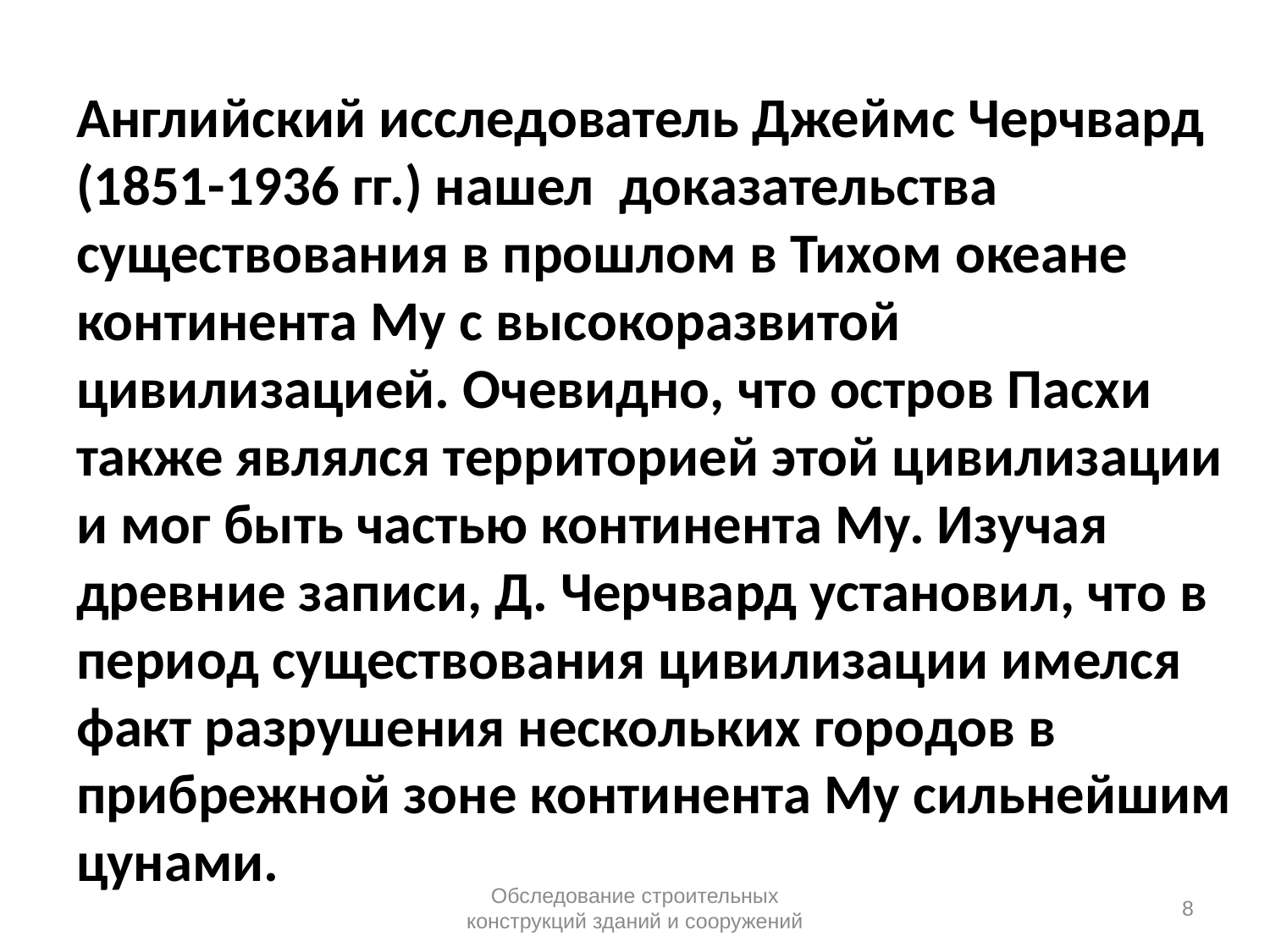

# Английский исследователь Джеймс Черчвард (1851-1936 гг.) нашел  доказательства существования в прошлом в Тихом океане континента Му с высокоразвитой цивилизацией. Очевидно, что остров Пасхи также являлся территорией этой цивилизации и мог быть частью континента Му. Изучая древние записи, Д. Черчвард установил, что в период существования цивилизации имелся факт разрушения нескольких городов в прибрежной зоне континента Му сильнейшим цунами.
Обследование строительных конструкций зданий и сооружений
8